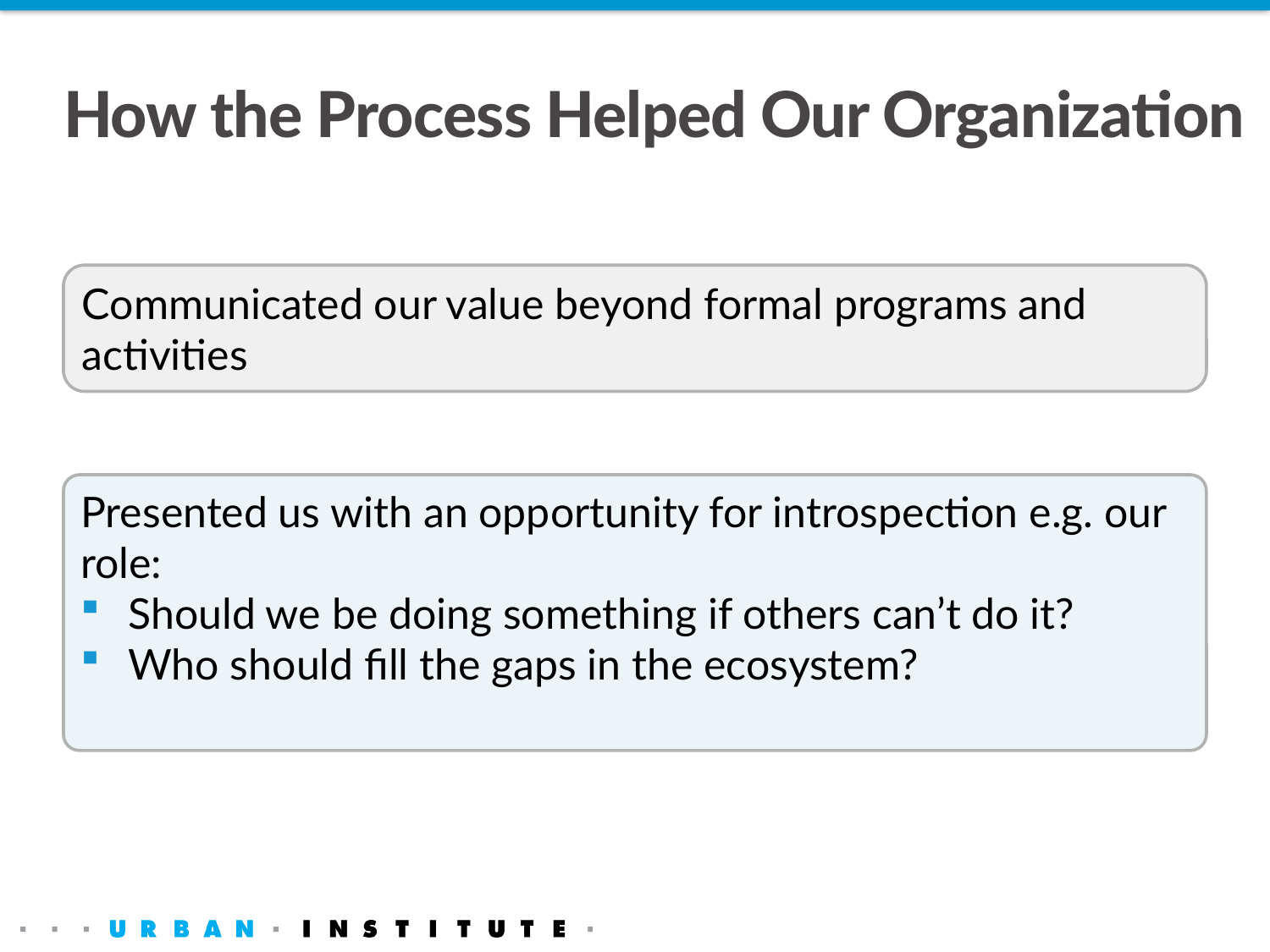

# How the Process Helped Our Organization
Communicated our value beyond formal programs and activities
Presented us with an opportunity for introspection e.g. our role:
Should we be doing something if others can’t do it?
Who should fill the gaps in the ecosystem?